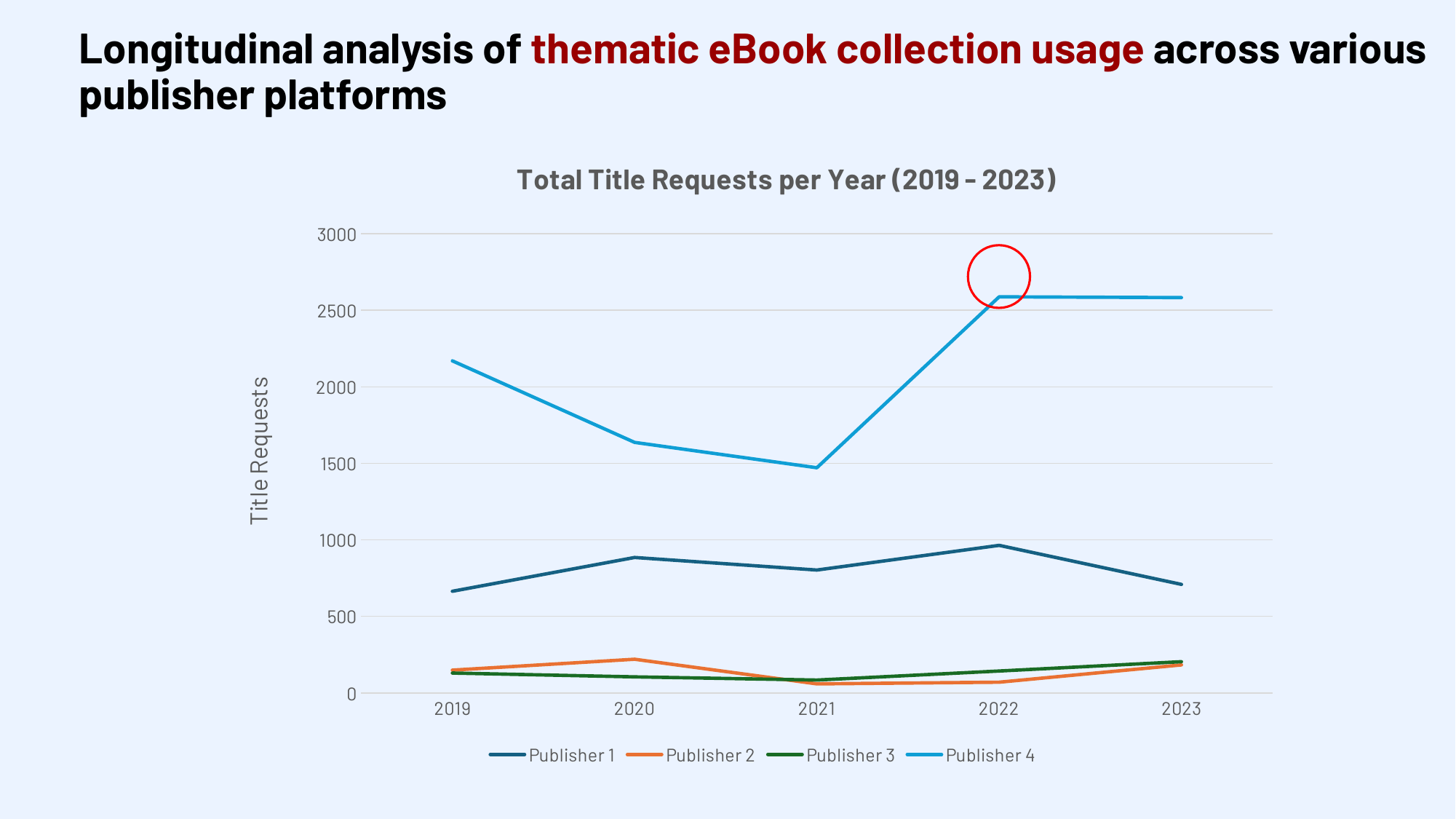

Longitudinal analysis of thematic eBook collection usage across various publisher platforms

### Chart: Total Title Requests per Year (2019 - 2023)

| Category | Publisher 1 | Publisher 2 | Publisher 3 | Publisher 4 |
|---|---|---|---|---|
| 2019 | 664.0 | 149.0 | 130.0 | 2170.0 |
| 2020 | 885.0 | 220.0 | 105.0 | 1637.0 |
| 2021 | 803.0 | 59.0 | 84.0 | 1471.0 |
| 2022 | 964.0 | 70.0 | 143.0 | 2588.0 |
| 2023 | 709.0 | 183.0 | 204.0 | 2583.0 |